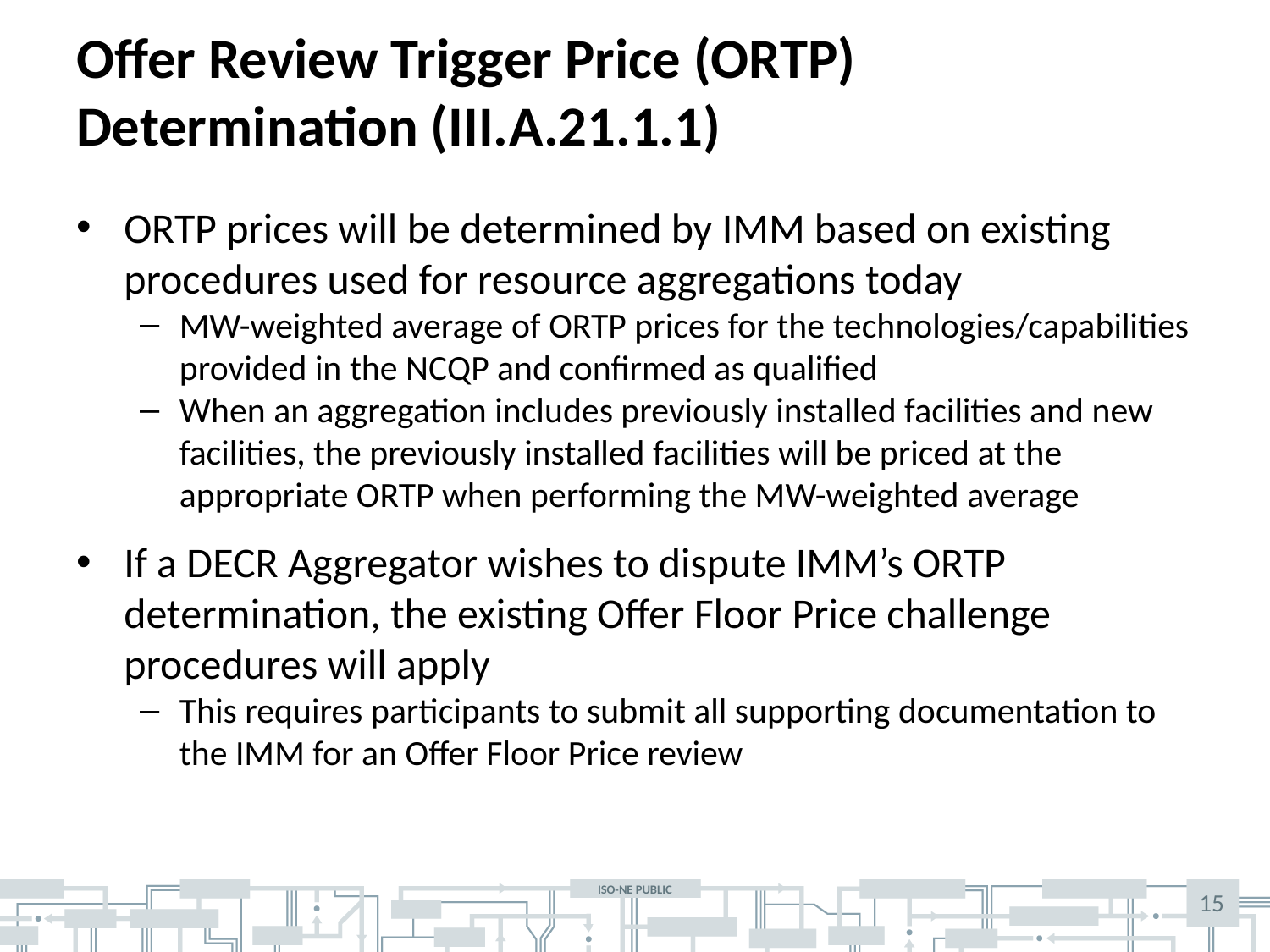

# Offer Review Trigger Price (ORTP) Determination (III.A.21.1.1)
ORTP prices will be determined by IMM based on existing procedures used for resource aggregations today
MW-weighted average of ORTP prices for the technologies/capabilities provided in the NCQP and confirmed as qualified
When an aggregation includes previously installed facilities and new facilities, the previously installed facilities will be priced at the appropriate ORTP when performing the MW-weighted average
If a DECR Aggregator wishes to dispute IMM’s ORTP determination, the existing Offer Floor Price challenge procedures will apply
This requires participants to submit all supporting documentation to the IMM for an Offer Floor Price review
15